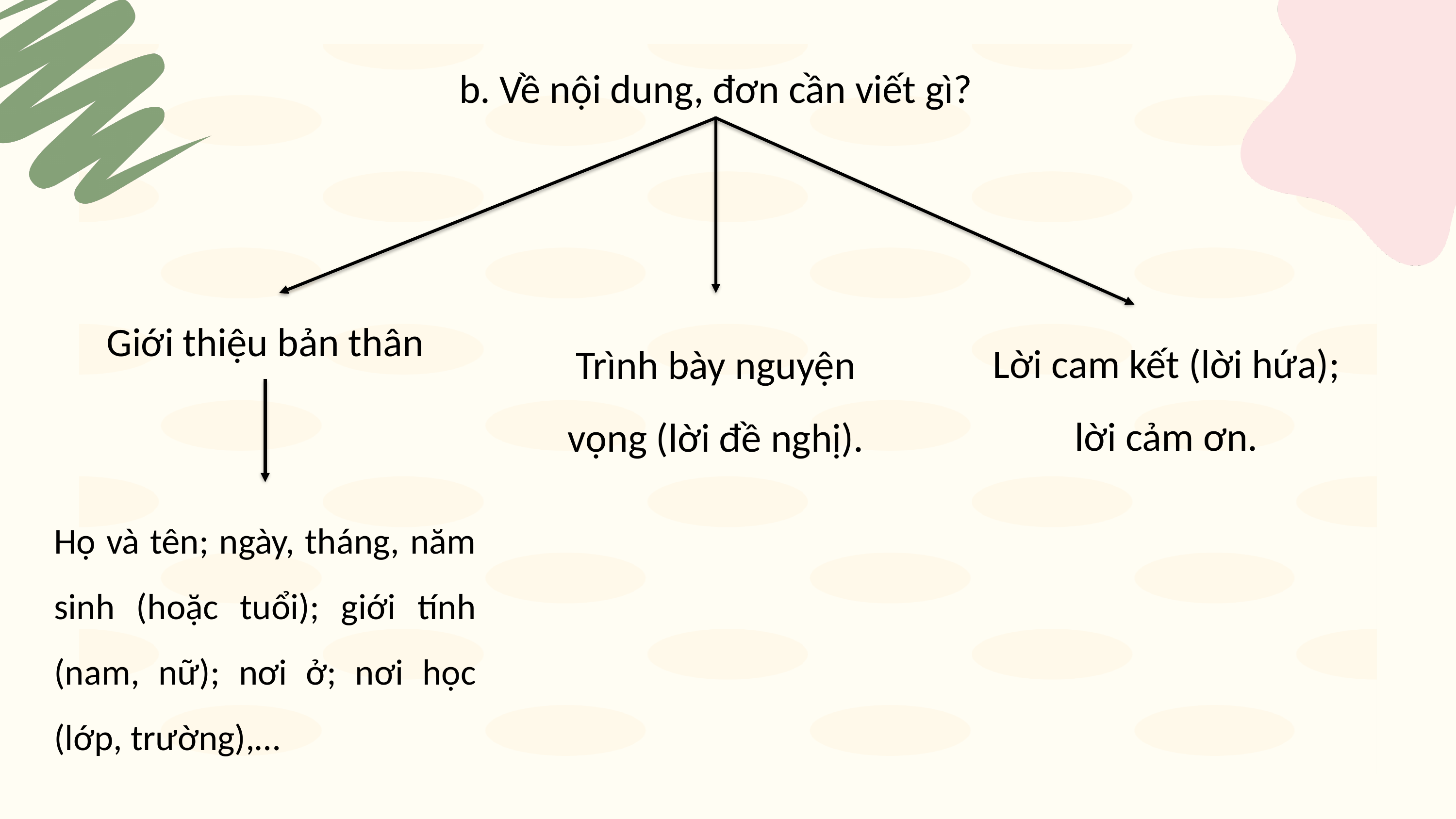

b. Về nội dung, đơn cần viết gì?
Lời cam kết (lời hứa); lời cảm ơn.
Trình bày nguyện vọng (lời đề nghị).
Giới thiệu bản thân
Họ và tên; ngày, tháng, năm sinh (hoặc tuổi); giới tính (nam, nữ); nơi ở; nơi học (lớp, trường),…